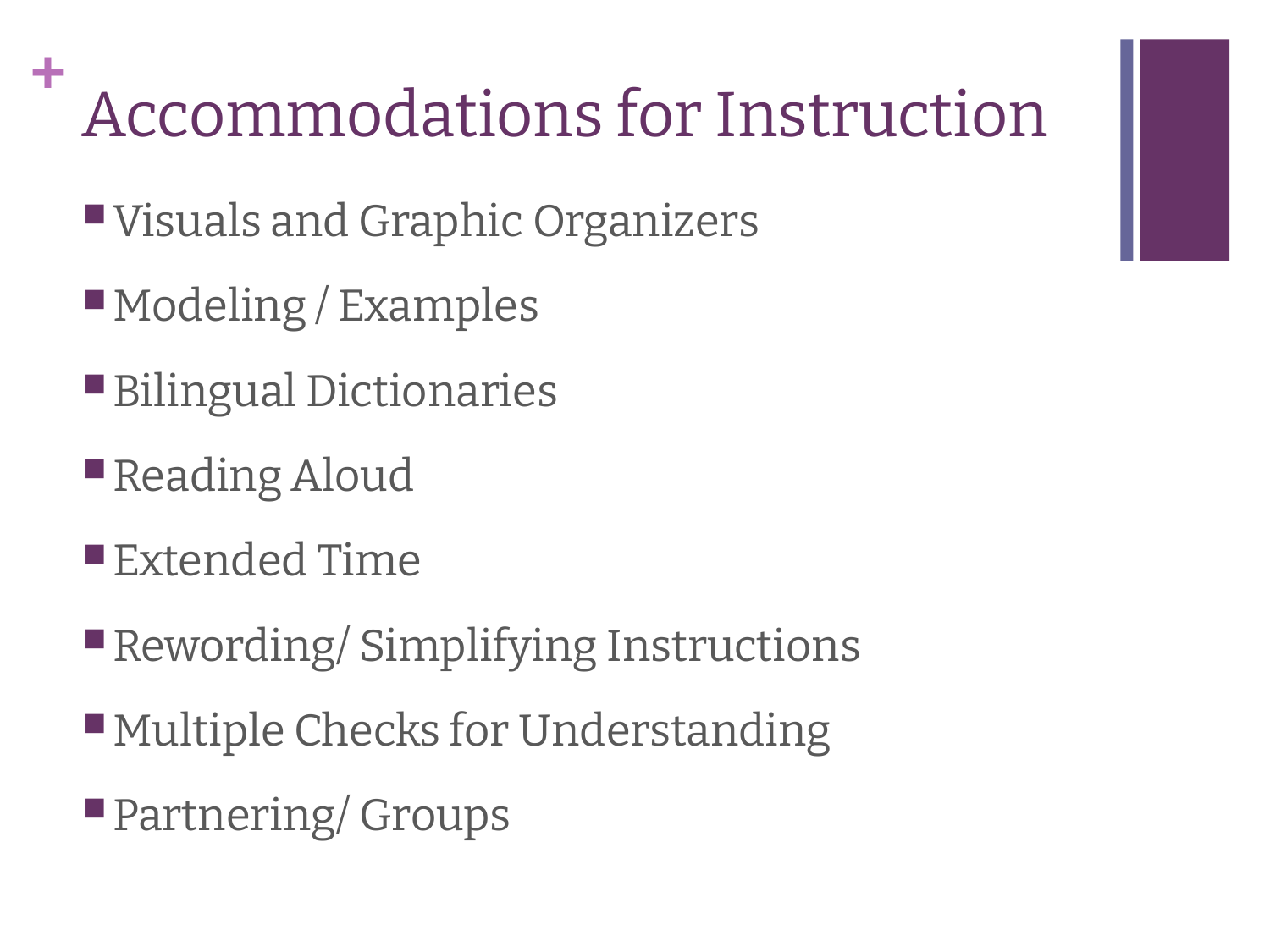

# Accommodations for Instruction
Visuals and Graphic Organizers
Modeling / Examples
Bilingual Dictionaries
Reading Aloud
Extended Time
Rewording/ Simplifying Instructions
Multiple Checks for Understanding
Partnering/ Groups